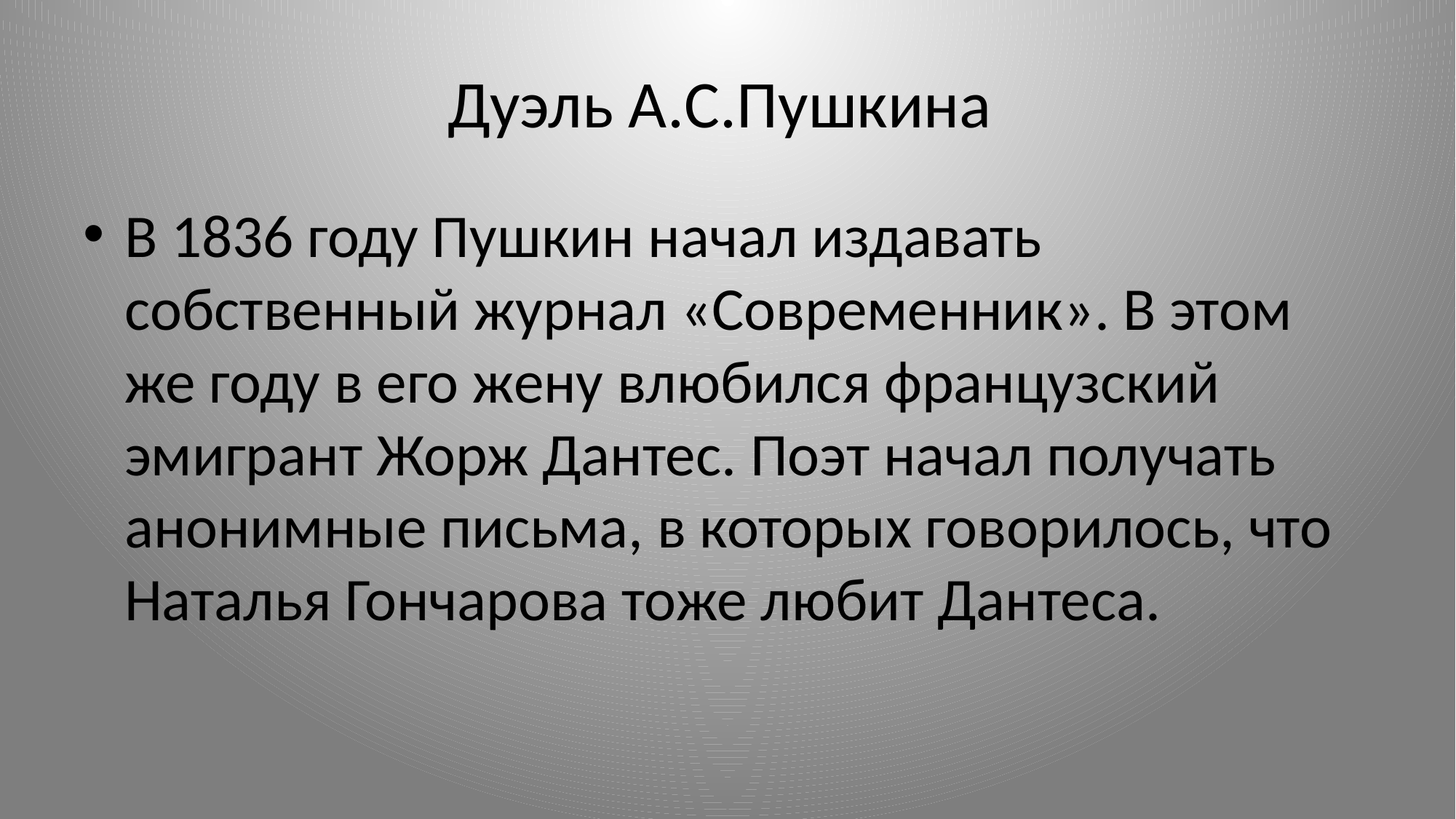

# Дуэль А.С.Пушкина
В 1836 году Пушкин начал издавать собственный журнал «Современник». В этом же году в его жену влюбился французский эмигрант Жорж Дантес. Поэт начал получать анонимные письма, в которых говорилось, что Наталья Гончарова тоже любит Дантеса.